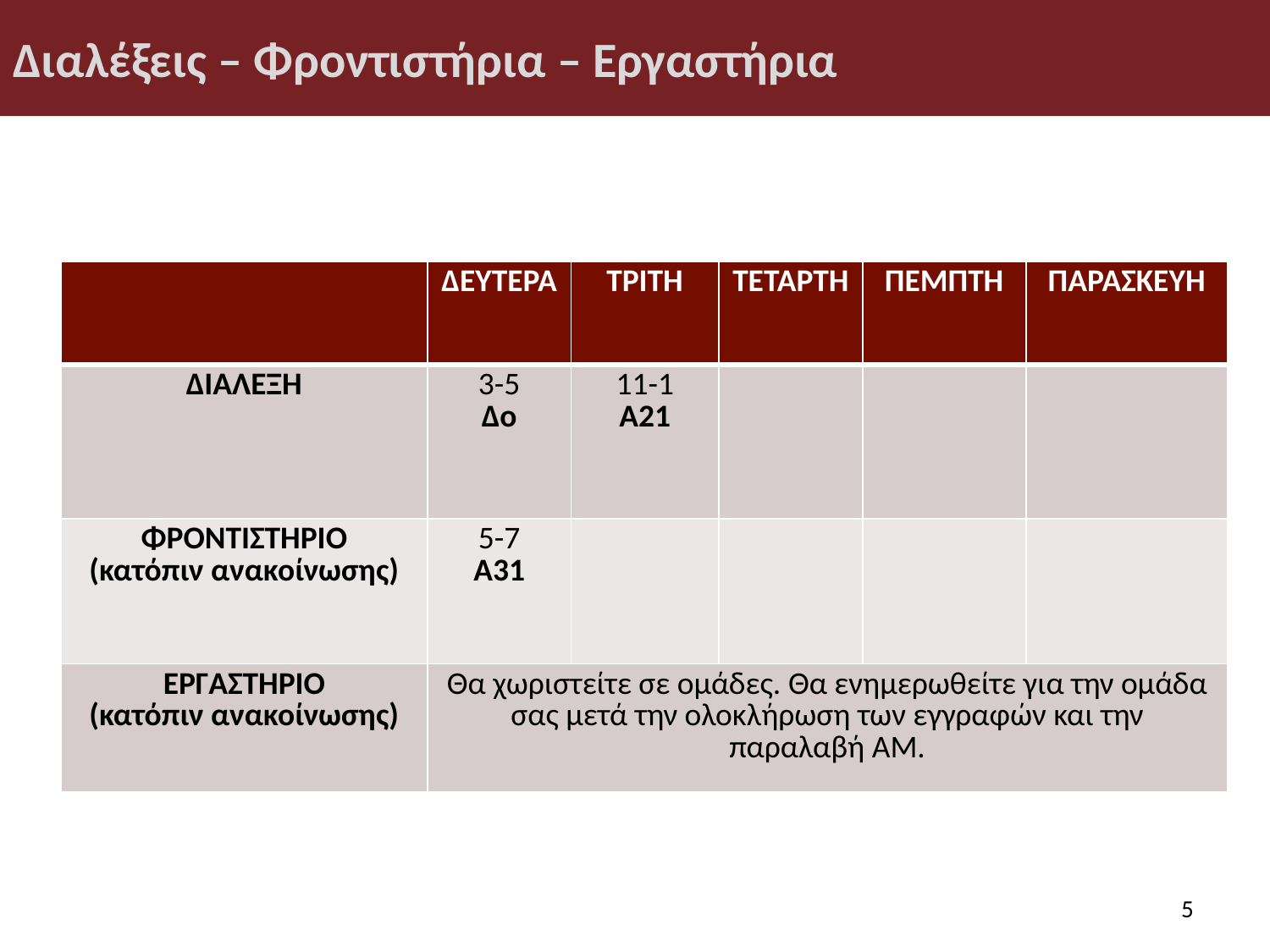

# Διαλέξεις – Φροντιστήρια – Εργαστήρια
|  | ΔΕΥΤΕΡΑ | ΤΡΙΤΗ | ΤΕΤΑΡΤΗ | ΠΕΜΠΤΗ | ΠΑΡΑΣΚΕΥΗ |
| --- | --- | --- | --- | --- | --- |
| ΔΙΑΛΕΞΗ | 3-5 Δο | 11-1 Α21 |  |  |  |
| ΦΡΟΝΤΙΣΤΗΡΙΟ (κατόπιν ανακοίνωσης) | 5-7 Α31 |  |  |  |  |
| ΕΡΓΑΣΤΗΡΙΟ (κατόπιν ανακοίνωσης) | Θα χωριστείτε σε ομάδες. Θα ενημερωθείτε για την ομάδα σας μετά την ολοκλήρωση των εγγραφών και την παραλαβή ΑΜ. |  |  |  |  |
5